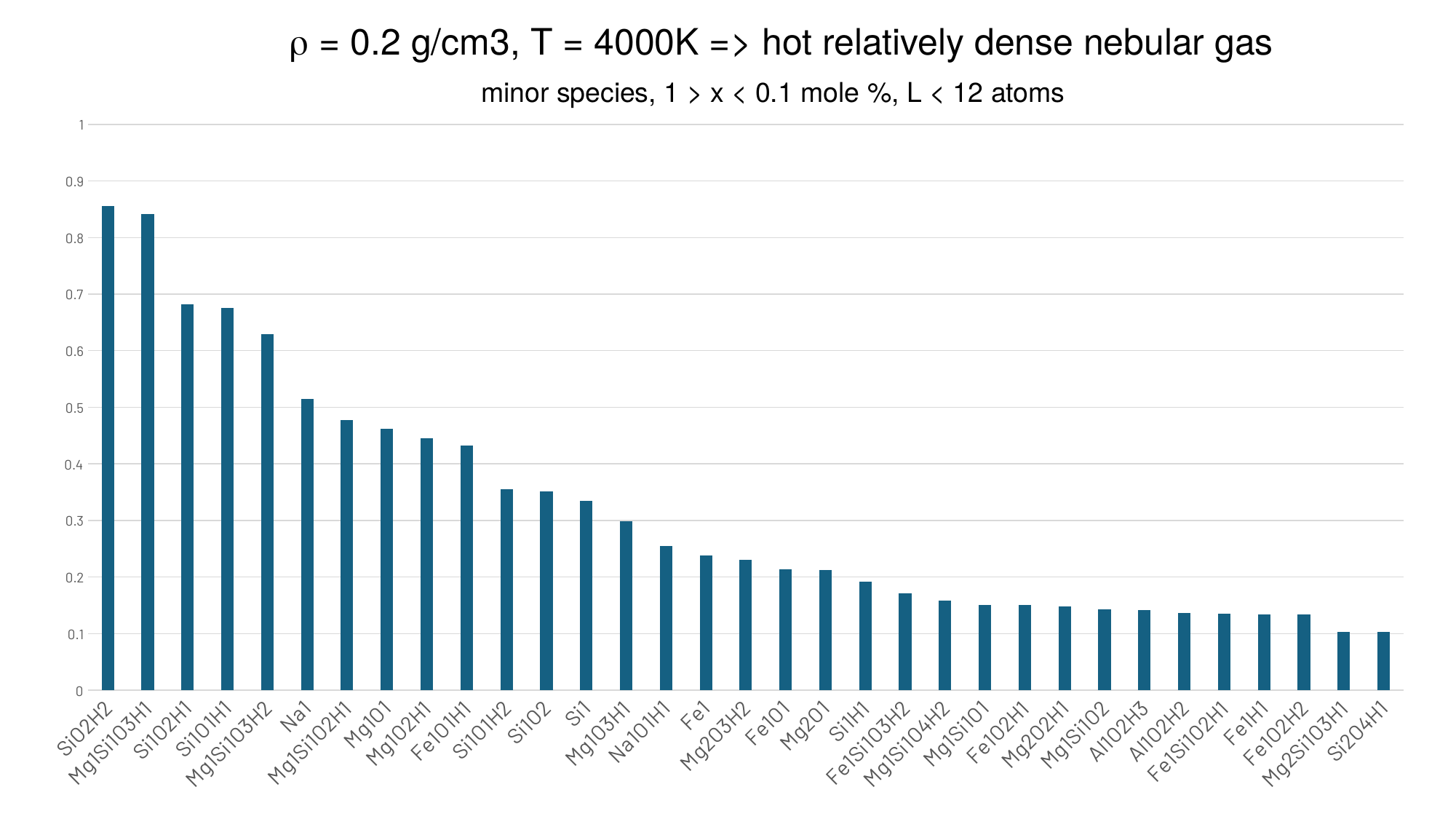

ρ = 0.2 g/cm3, T = 4000K => hot relatively dense nebular gas
minor species, 1 > x < 0.1 mole %, L < 12 atoms

### Chart

| Category | CumulativePercent |
|---|---|
| SiO2H2 | 0.855500254107247 |
| Mg1Si1O3H1 | 0.841591965223658 |
| Si1O2H1 | 0.682208594128384 |
| Si1O1H1 | 0.675113961920088 |
| Mg1Si1O3H2 | 0.62949055974892 |
| Na1 | 0.514747176459307 |
| Mg1Si1O2H1 | 0.47772864998632 |
| Mg1O1 | 0.461818410430092 |
| Mg1O2H1 | 0.445521829515988 |
| Fe1O1H1 | 0.433018418297407 |
| Si1O1H2 | 0.354766732356404 |
| Si1O2 | 0.35104380654413 |
| Si1 | 0.334150152622397 |
| Mg1O3H1 | 0.298993089055546 |
| Na1O1H1 | 0.254212613483383 |
| Fe1 | 0.23745944732815 |
| Mg2O3H2 | 0.230013595703603 |
| Fe1O1 | 0.213436039256496 |
| Mg2O1 | 0.212101405474738 |
| Si1H1 | 0.191660435448856 |
| Fe1Si1O3H2 | 0.170903367948348 |
| Mg1Si1O4H2 | 0.157732639838888 |
| Mg1Si1O1 | 0.15095410510522 |
| Fe1O2H1 | 0.150638007630593 |
| Mg2O2H1 | 0.14740678900107201 |
| Mg1Si1O2 | 0.143051668239544 |
| Al1O2H3 | 0.141998009990787 |
| Al1O2H2 | 0.136097523797749 |
| Fe1Si1O2H1 | 0.135395084965245 |
| Fe1H1 | 0.133322890409356 |
| Fe1O2H2 | 0.133217524584481 |
| Mg2Si1O3H1 | 0.103258508378163 |
| Si2O4H1 | 0.103047776728412 |